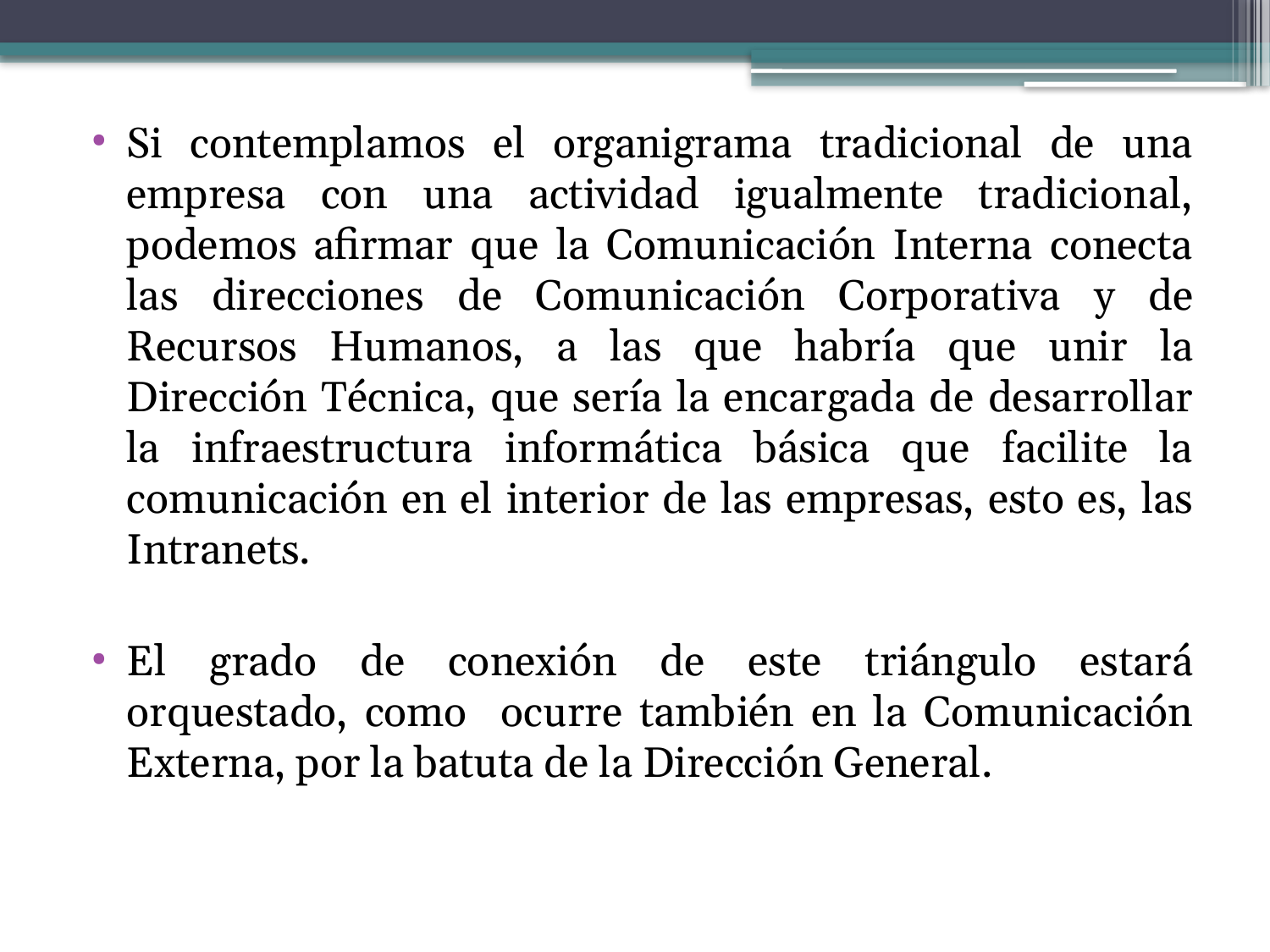

Si contemplamos el organigrama tradicional de una empresa con una actividad igualmente tradicional, podemos afirmar que la Comunicación Interna conecta las direcciones de Comunicación Corporativa y de Recursos Humanos, a las que habría que unir la Dirección Técnica, que sería la encargada de desarrollar la infraestructura informática básica que facilite la comunicación en el interior de las empresas, esto es, las Intranets.

El grado de conexión de este triángulo estará orquestado, como  ocurre también en la Comunicación Externa, por la batuta de la Dirección General.